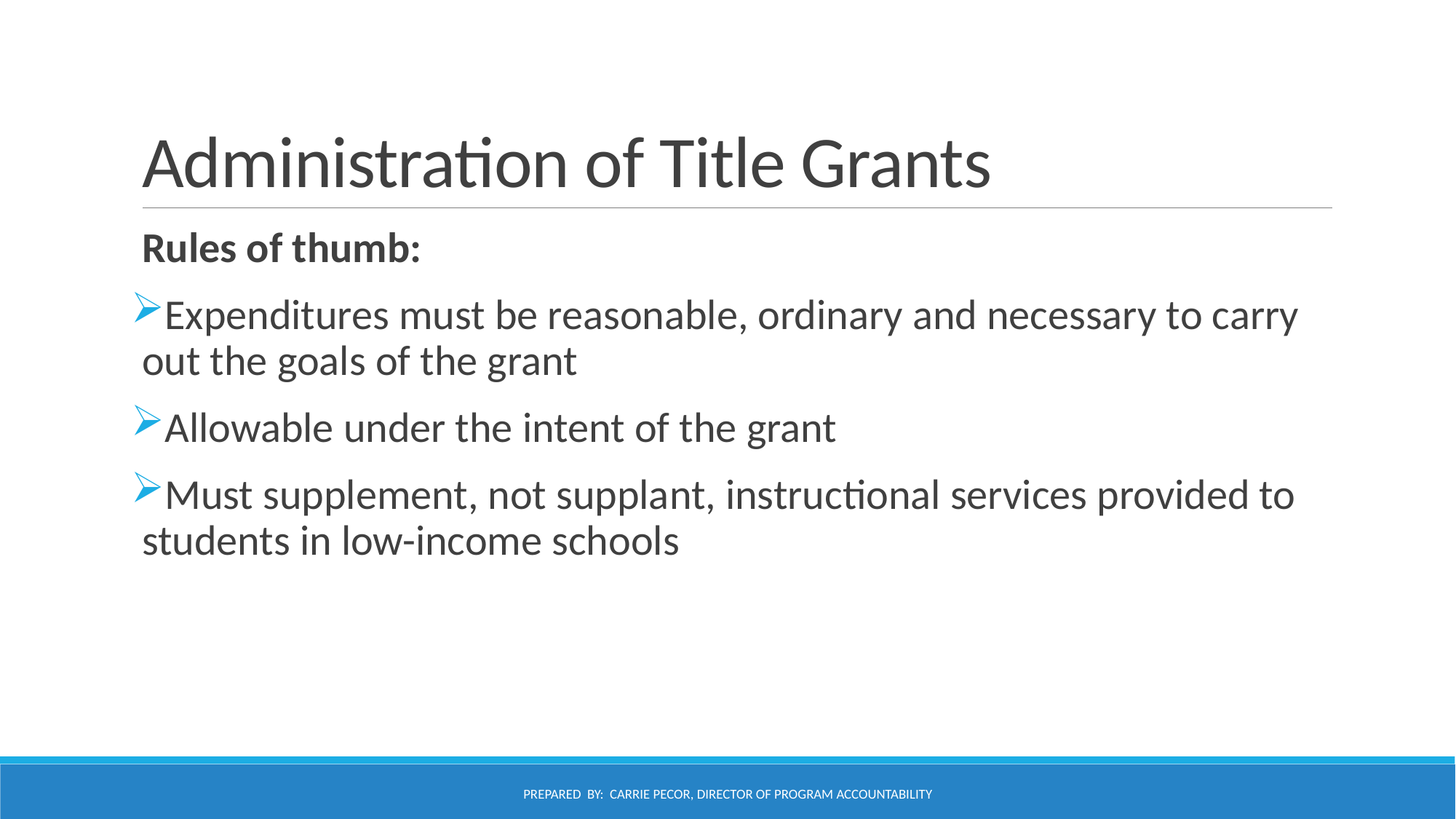

# Administration of Title Grants
Rules of thumb:
Expenditures must be reasonable, ordinary and necessary to carry out the goals of the grant
Allowable under the intent of the grant
Must supplement, not supplant, instructional services provided to students in low-income schools
Prepared  by:  Carrie Pecor, Director of Program Accountability